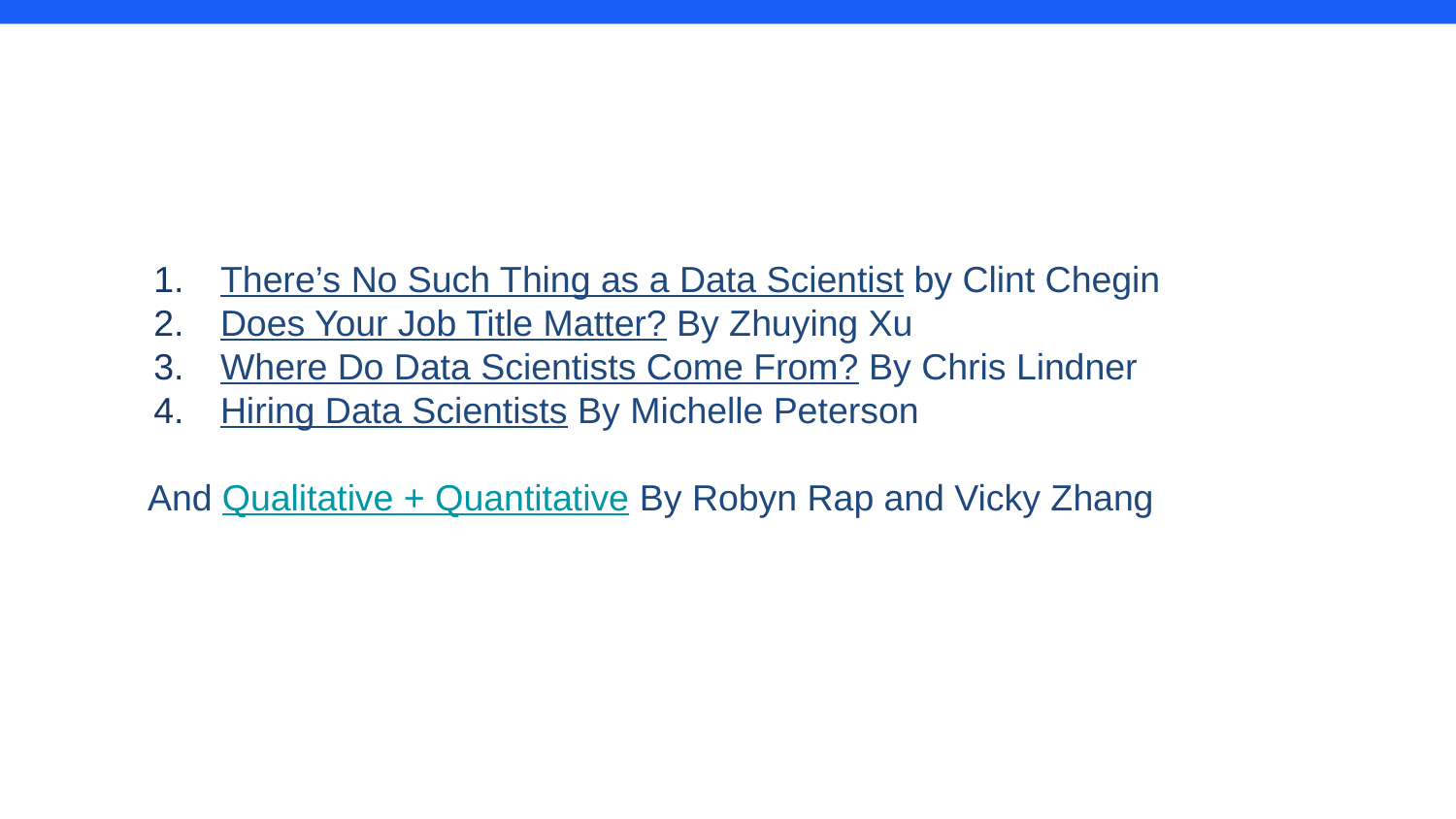

# There’s No Such Thing as a Data Scientist by Clint Chegin
Does Your Job Title Matter? By Zhuying Xu
Where Do Data Scientists Come From? By Chris Lindner
Hiring Data Scientists By Michelle Peterson

And Qualitative + Quantitative By Robyn Rap and Vicky Zhang